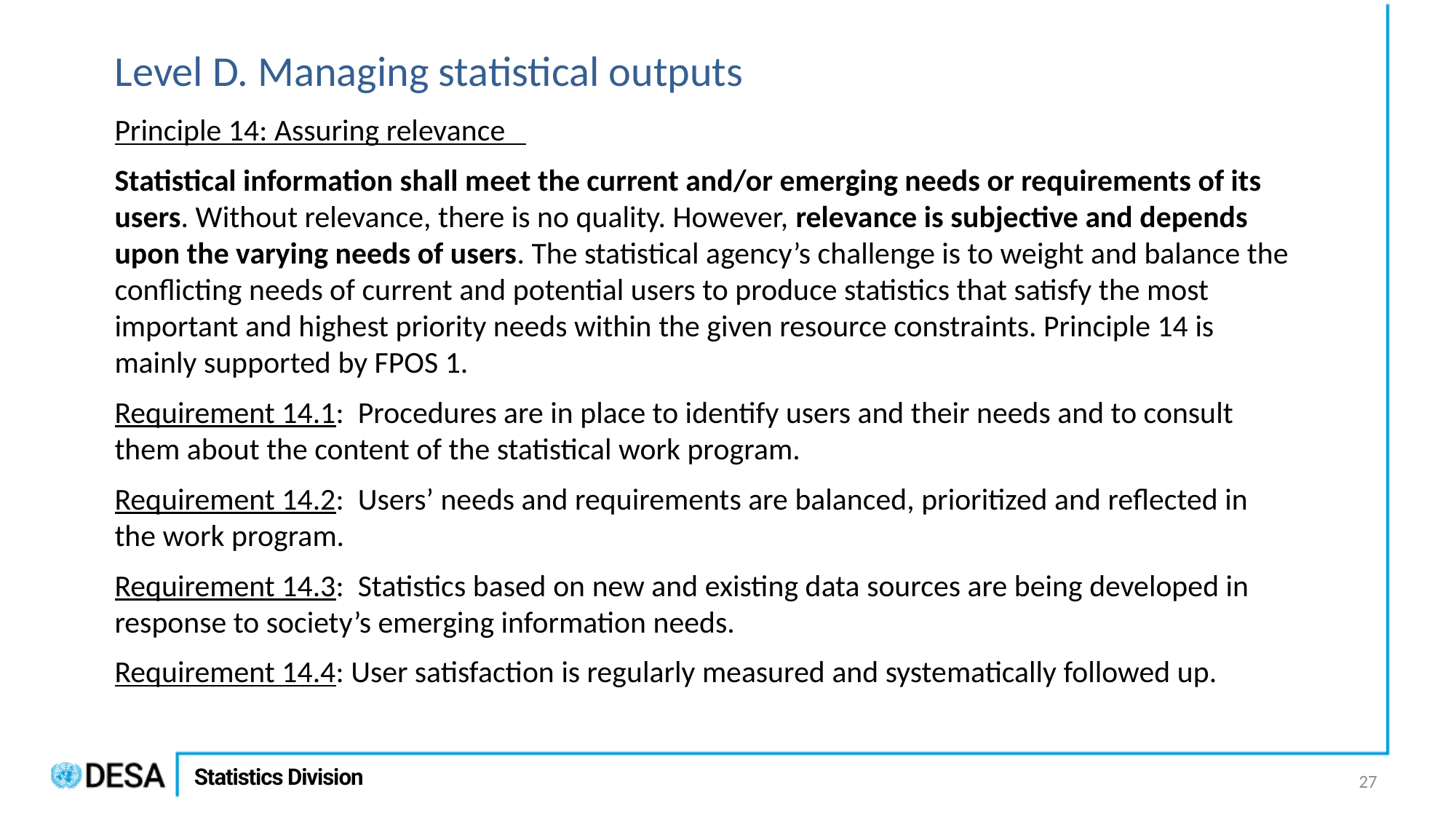

# Level D. Managing statistical outputs
Principle 14: Assuring relevance
Statistical information shall meet the current and/or emerging needs or requirements of its users. Without relevance, there is no quality. However, relevance is subjective and depends upon the varying needs of users. The statistical agency’s challenge is to weight and balance the conflicting needs of current and potential users to produce statistics that satisfy the most important and highest priority needs within the given resource constraints. Principle 14 is mainly supported by FPOS 1.
Requirement 14.1:  Procedures are in place to identify users and their needs and to consult them about the content of the statistical work program.
Requirement 14.2:  Users’ needs and requirements are balanced, prioritized and reflected in the work program.
Requirement 14.3:  Statistics based on new and existing data sources are being developed in response to society’s emerging information needs.
Requirement 14.4: User satisfaction is regularly measured and systematically followed up.
27